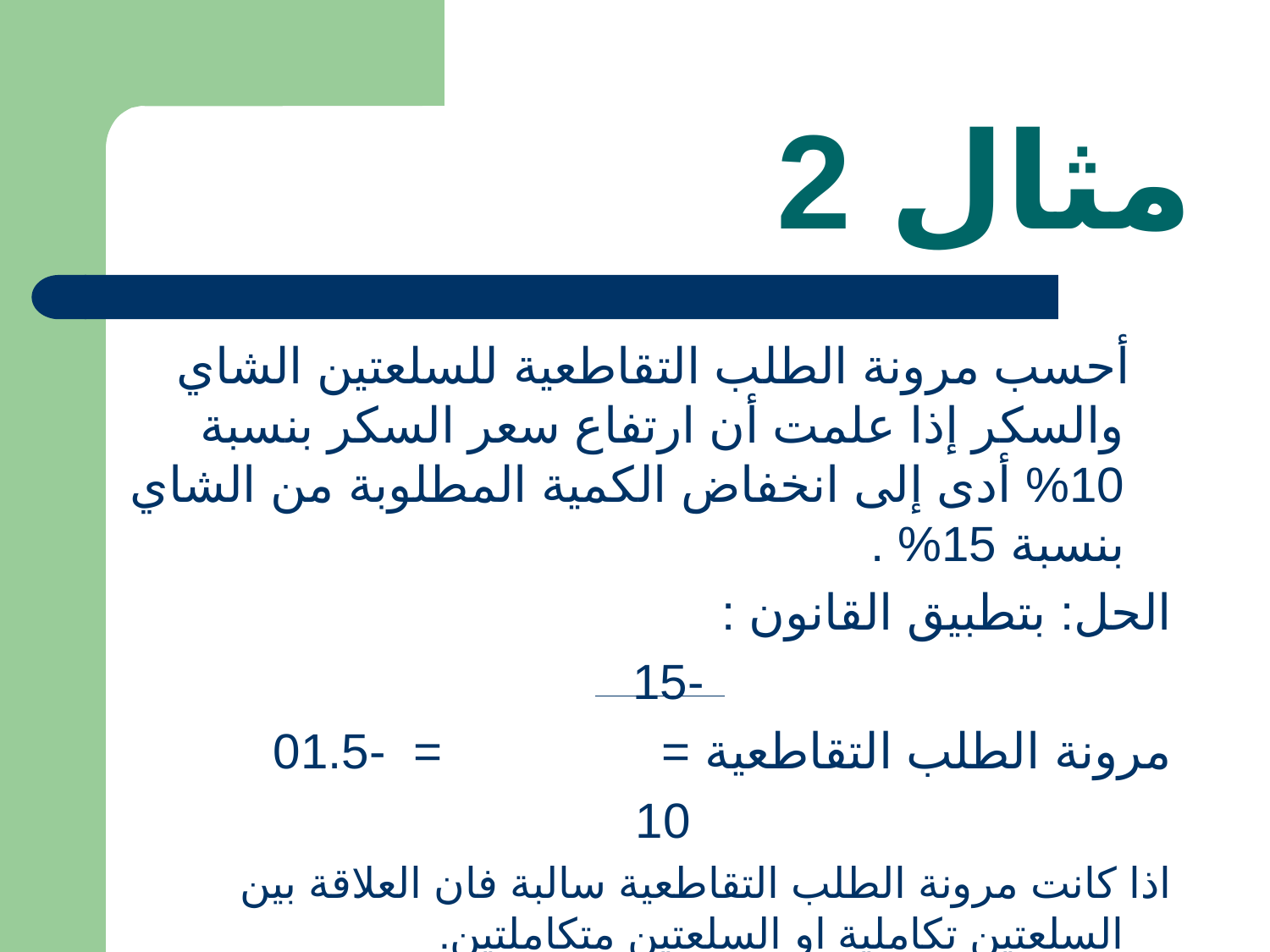

# مثال 2
   أحسب مرونة الطلب التقاطعية للسلعتين الشاي والسكر إذا علمت أن ارتفاع سعر السكر بنسبة 10% أدى إلى انخفاض الكمية المطلوبة من الشاي بنسبة 15% .
الحل: بتطبيق القانون :
                                  -15
مرونة الطلب التقاطعية =                =  -01.5
                                   10
اذا كانت مرونة الطلب التقاطعية سالبة فان العلاقة بين السلعتين تكاملية او السلعتين متكاملتين.